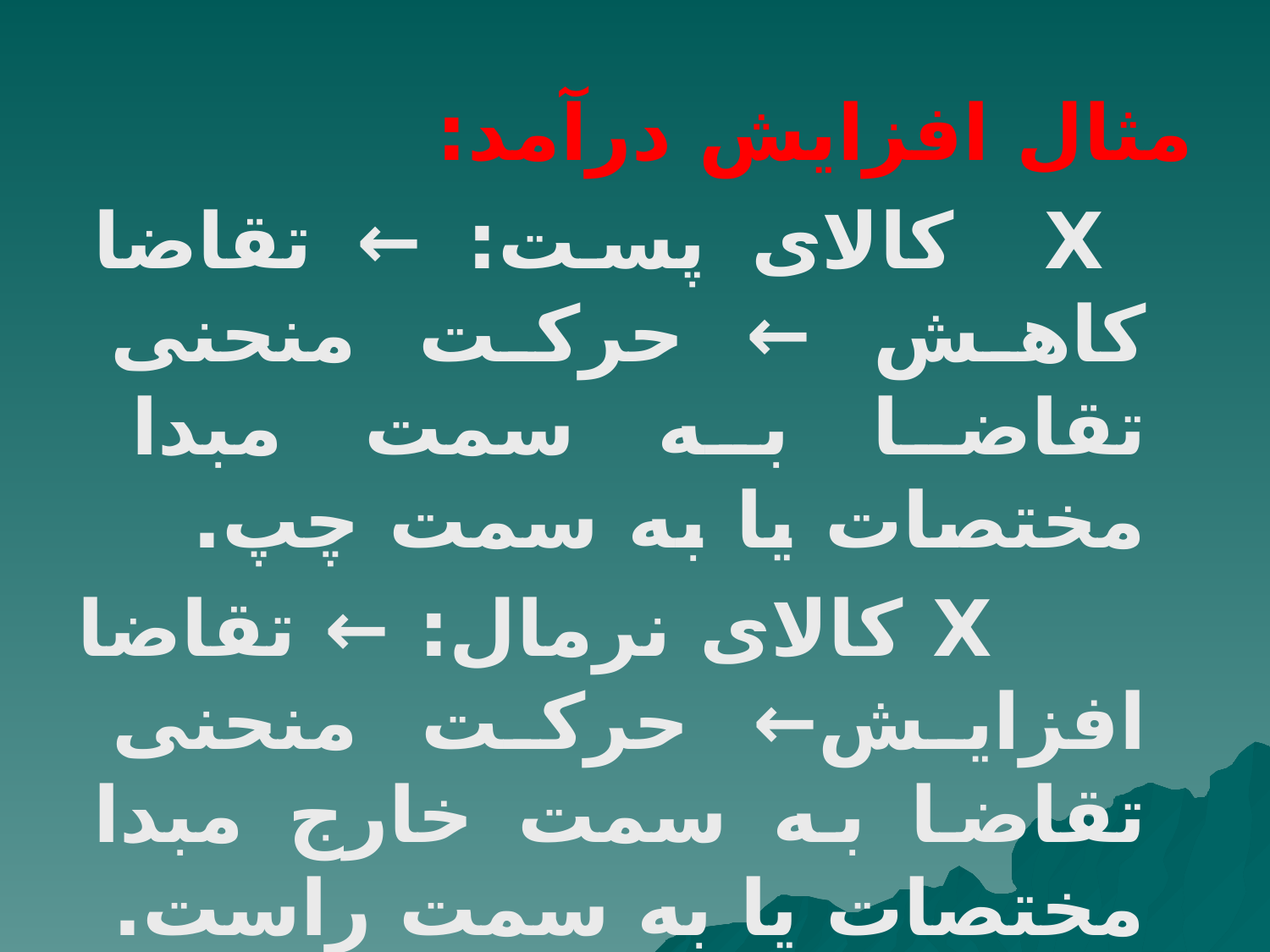

مثال افزایش درآمد:
	  X  کالای پست: ← تقاضا کاهش ← حرکت منحنی تقاضا به سمت مبدا مختصات یا به سمت چپ.
       X کالای نرمال: ← تقاضا افزایش← حرکت منحنی تقاضا به سمت خارج مبدا مختصات یا به سمت راست.